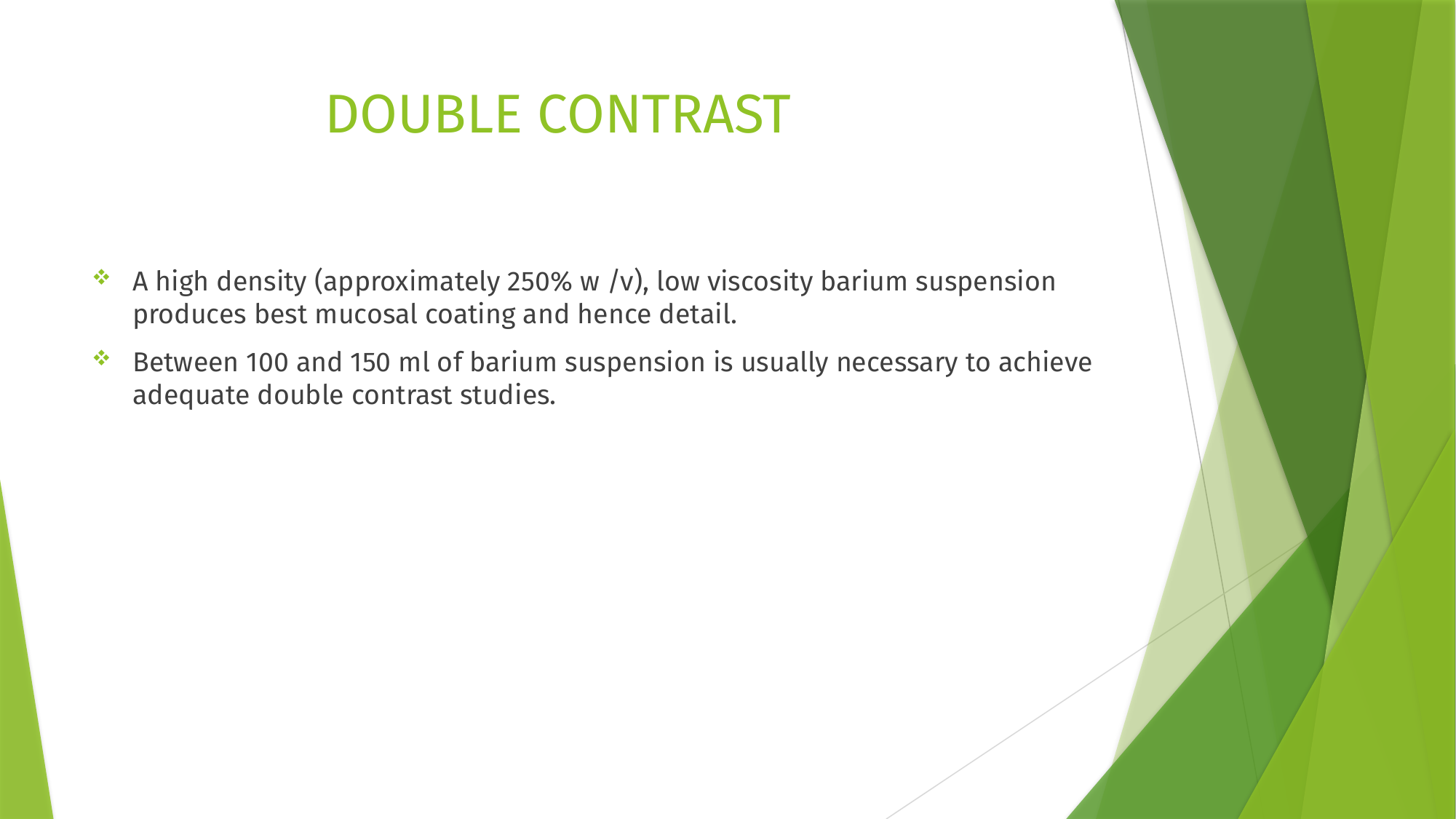

# DOUBLE CONTRAST
A high density (approximately 250% w /v), low viscosity barium suspension produces best mucosal coating and hence detail.
Between 100 and 150 ml of barium suspension is usually necessary to achieve adequate double contrast studies.